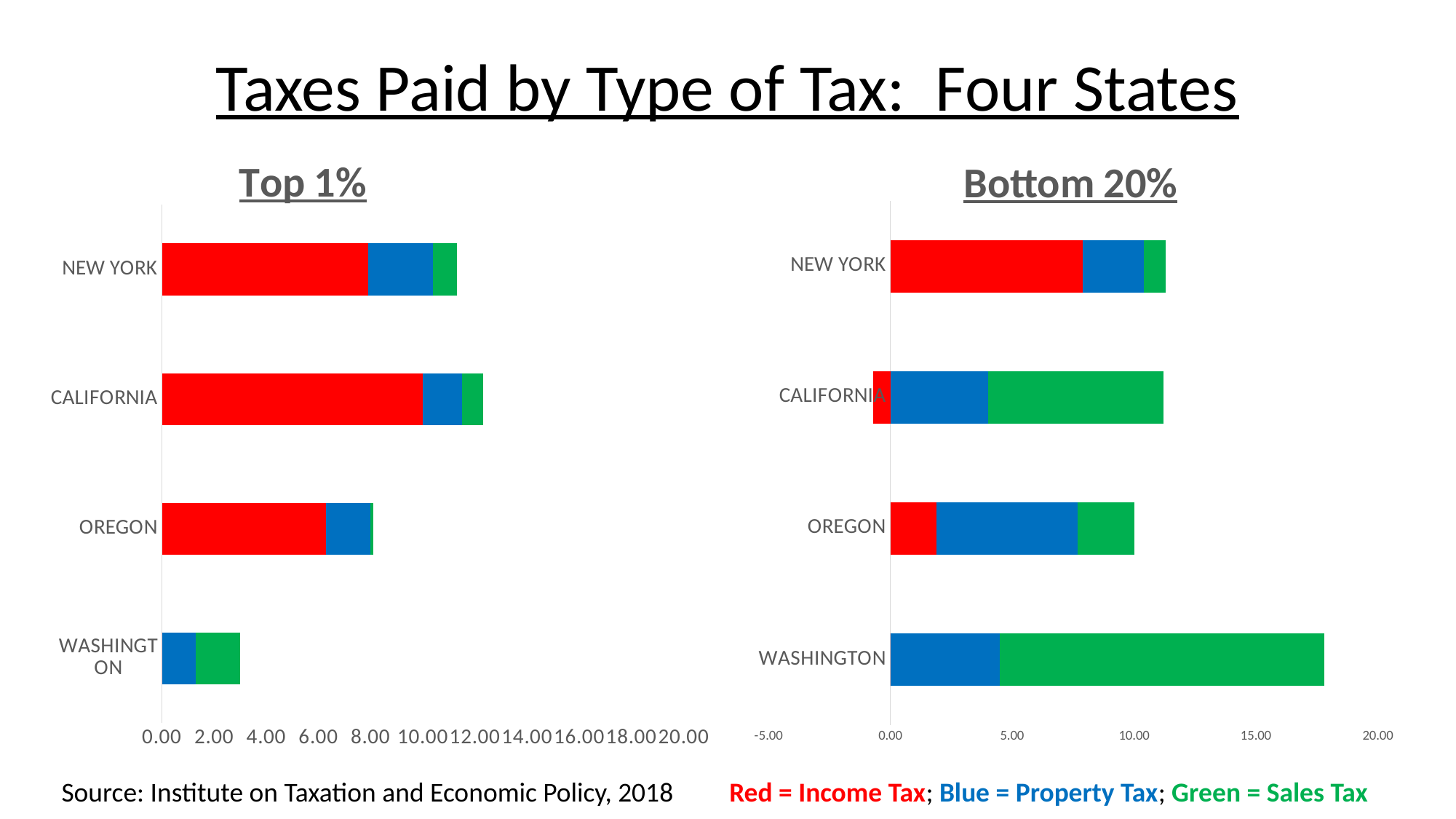

# Taxes Paid by Type of Tax:  Four States

### Chart: Top 1%

| Category |  |  |  |
|---|---|---|---|
| WASHINGTON | 0.0 | 1.3 | 1.7 |
| OREGON | 6.3 | 1.7 | 0.1 |
| CALIFORNIA | 10.0 | 1.5 | 0.8 |
| NEW YORK | 7.9 | 2.5 | 0.9 |

### Chart: Bottom 20%

| Category |  |  |  |
|---|---|---|---|
| WASHINGTON | 0.0 | 4.5 | 13.3 |
| OREGON | 1.9 | 5.8 | 2.3 |
| CALIFORNIA | -0.7 | 4.0 | 7.2 |
| NEW YORK | 7.9 | 2.5 | 0.9 |
Source: Institute on Taxation and Economic Policy, 2018
Red = Income Tax; Blue = Property Tax; Green = Sales Tax